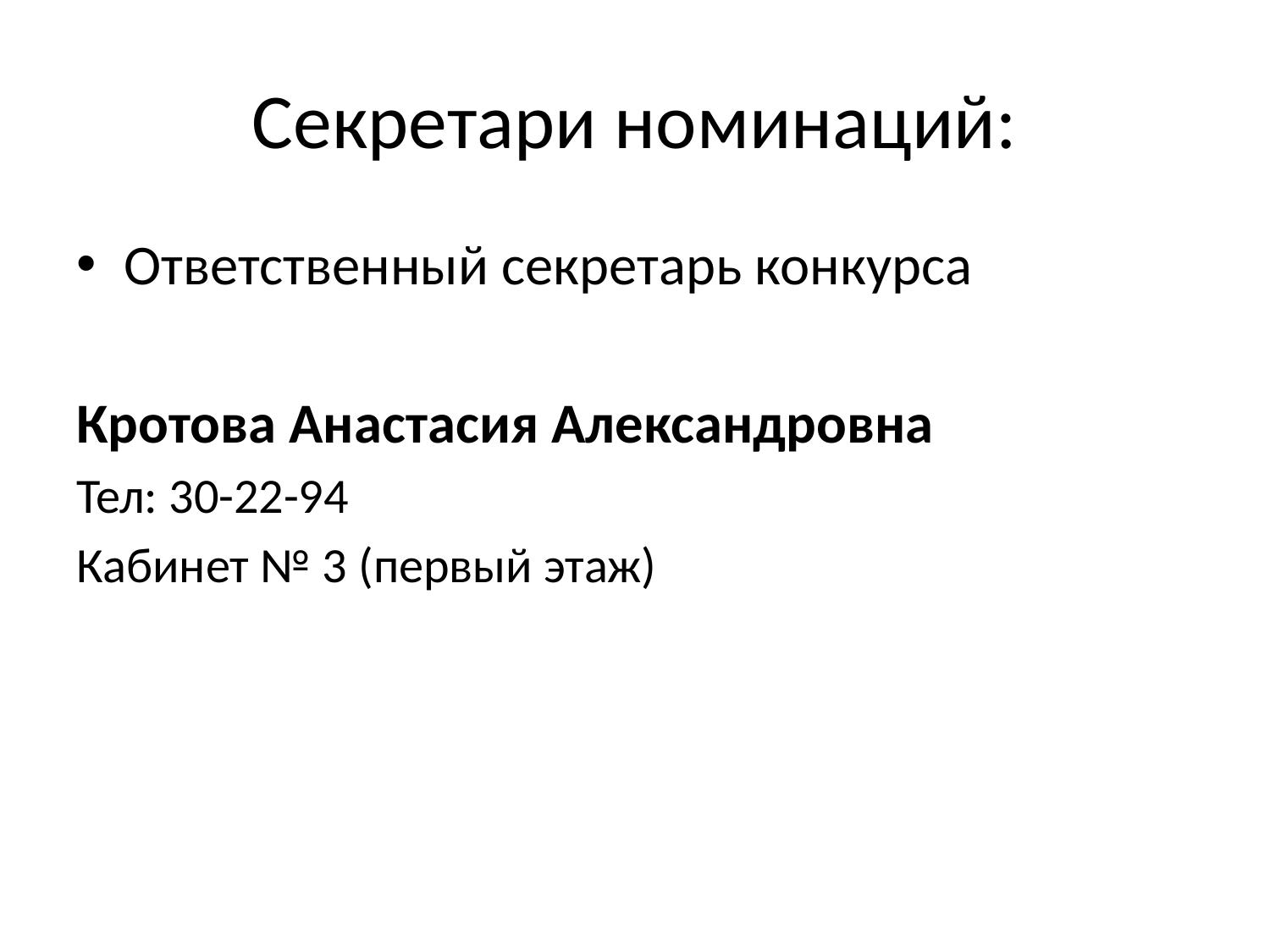

# Секретари номинаций:
Ответственный секретарь конкурса

Кротова Анастасия Александровна
Тел: 30-22-94
Кабинет № 3 (первый этаж)